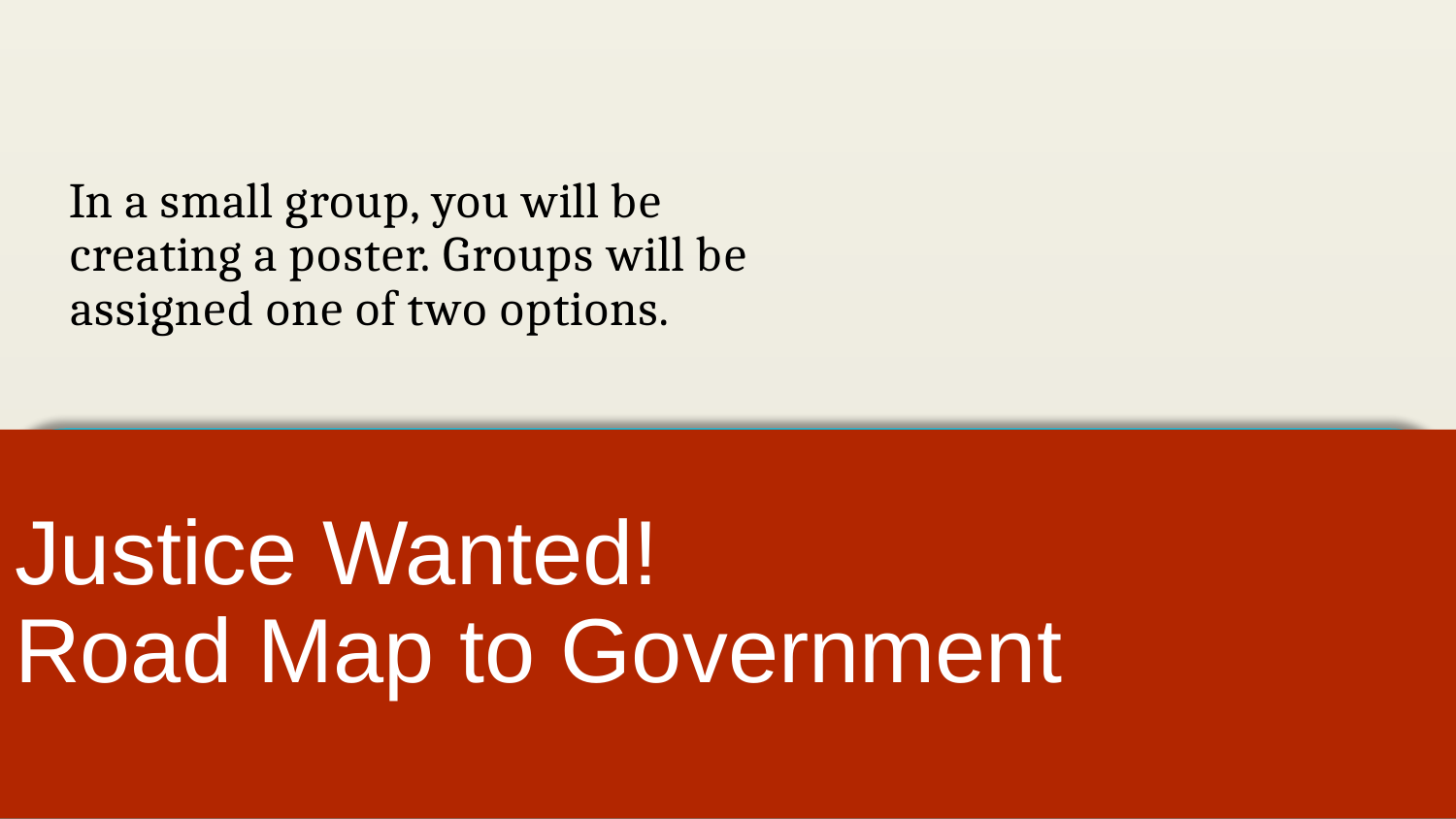

In a small group, you will be creating a poster. Groups will be assigned one of two options.
# Justice Wanted! Road Map to Government